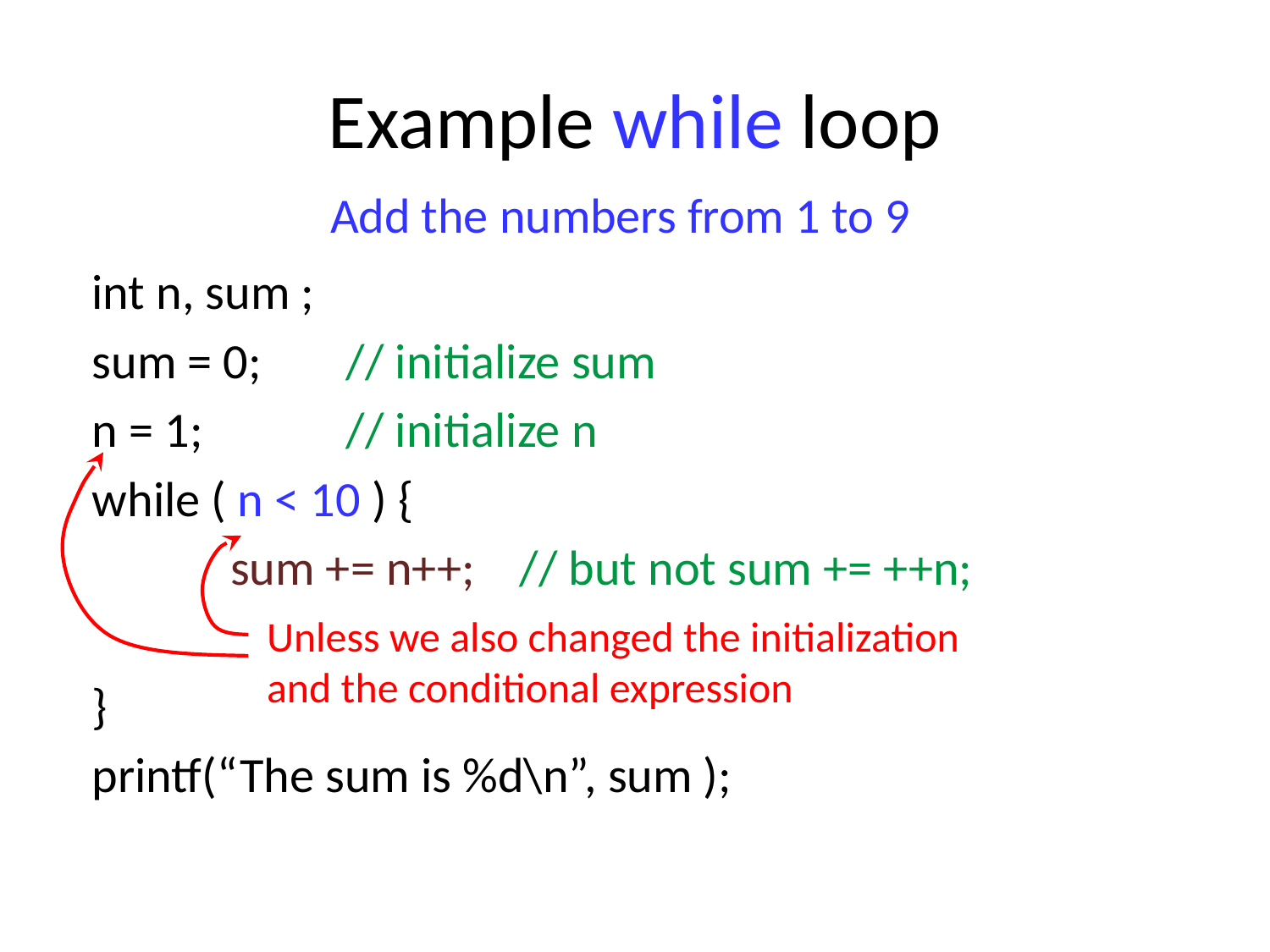

# Example while loop
Add the numbers from 1 to 9
int n, sum ;
sum = 0;	// initialize sum
n = 1;		// initialize n
while ( n < 10 ) {
	 sum += n++;    // but not sum += ++n;

}
printf(“The sum is %d\n”, sum );

Unless we also changed the initialization and the conditional expression